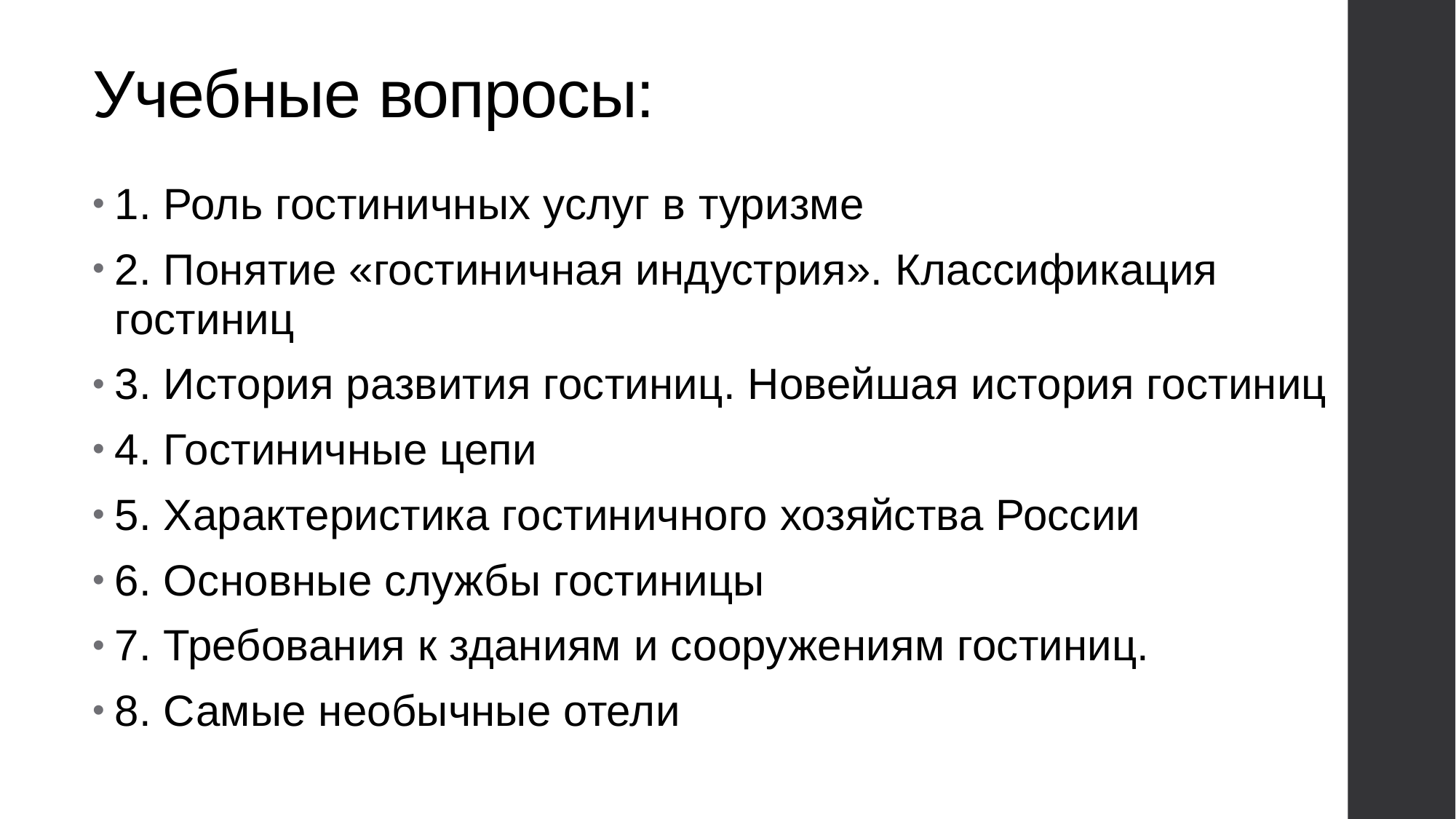

# Учебные вопросы:

1. Роль гостиничных услуг в туризме
2. Понятие «гостиничная индустрия». Классификация гостиниц
3. История развития гостиниц. Новейшая история гостиниц
4. Гостиничные цепи
5. Характеристика гостиничного хозяйства России
6. Основные службы гостиницы
7. Требования к зданиям и сооружениям гостиниц.
8. Самые необычные отели